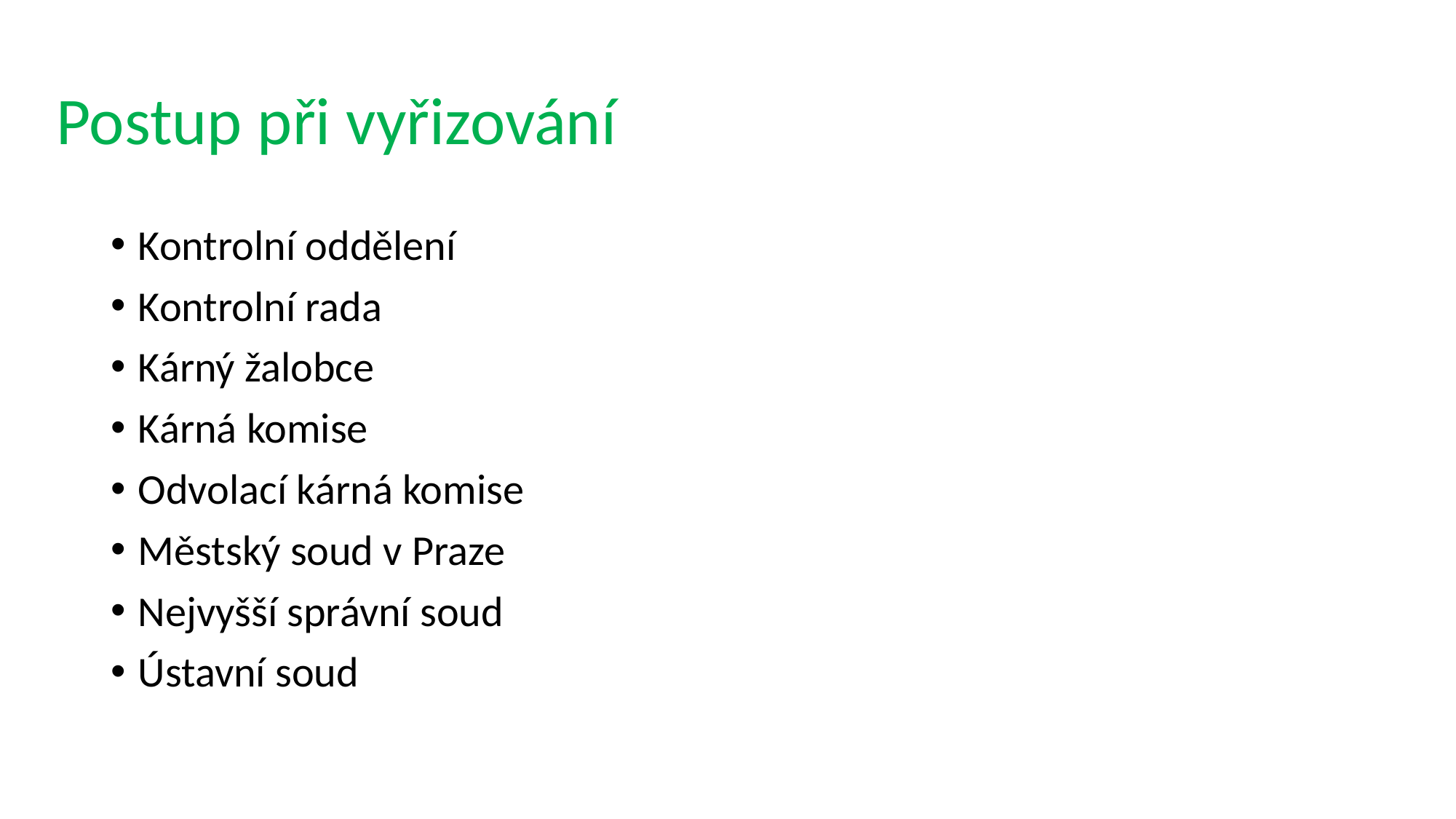

# Postup při vyřizování
Kontrolní oddělení
Kontrolní rada
Kárný žalobce
Kárná komise
Odvolací kárná komise
Městský soud v Praze
Nejvyšší správní soud
Ústavní soud